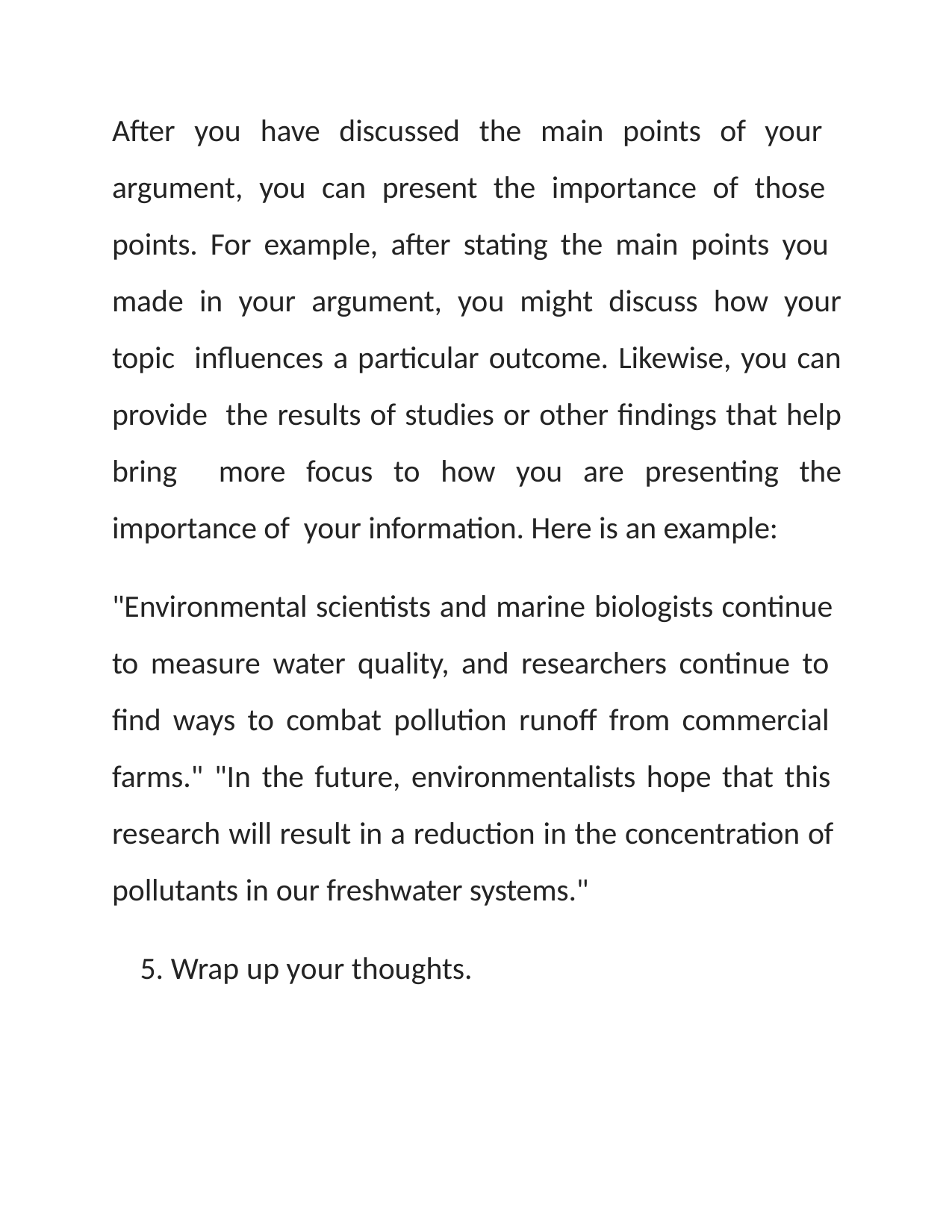

After you have discussed the main points of your  argument, you can present the importance of those  points. For example, after stating the main points you  made in your argument, you might discuss how your topic  influences a particular outcome. Likewise, you can provide  the results of studies or other findings that help bring  more focus to how you are presenting the importance of  your information. Here is an example:
"Environmental scientists and marine biologists continue  to measure water quality, and researchers continue to  find ways to combat pollution runoff from commercial  farms." "In the future, environmentalists hope that this  research will result in a reduction in the concentration of  pollutants in our freshwater systems."

5. Wrap up your thoughts.